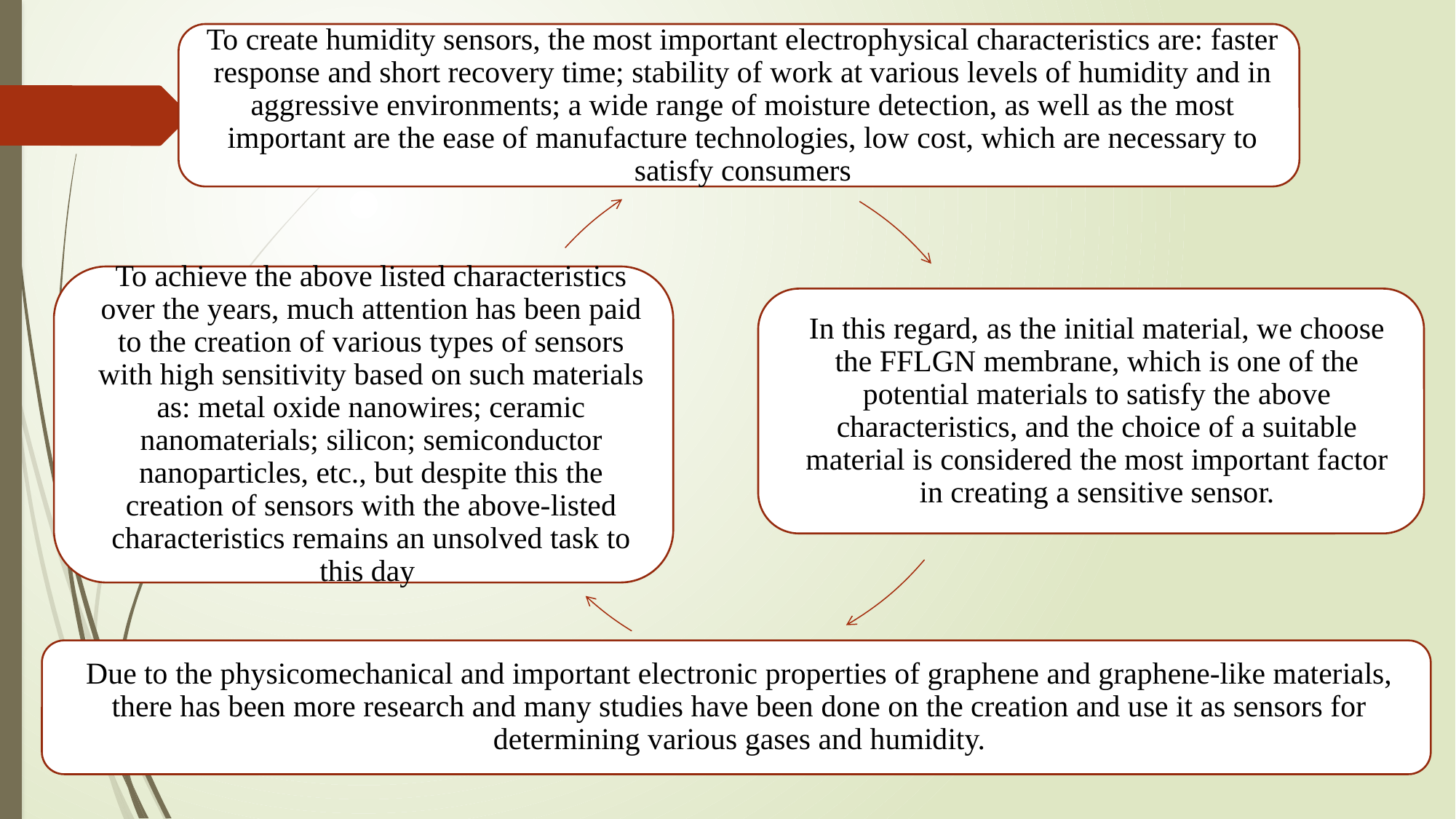

To create humidity sensors, the most important electrophysical characteristics are: faster response and short recovery time; stability of work at various levels of humidity and in aggressive environments; a wide range of moisture detection, as well as the most important are the ease of manufacture technologies, low cost, which are necessary to satisfy consumers
In this regard, as the initial material, we choose the FFLGN membrane, which is one of the potential materials to satisfy the above characteristics, and the choice of a suitable material is considered the most important factor in creating a sensitive sensor.
Due to the physicomechanical and important electronic properties of graphene and graphene-like materials, there has been more research and many studies have been done on the creation and use it as sensors for determining various gases and humidity.
To achieve the above listed characteristics over the years, much attention has been paid to the creation of various types of sensors with high sensitivity based on such materials as: metal oxide nanowires; ceramic nanomaterials; silicon; semiconductor nanoparticles, etc., but despite this the creation of sensors with the above-listed characteristics remains an unsolved task to this day